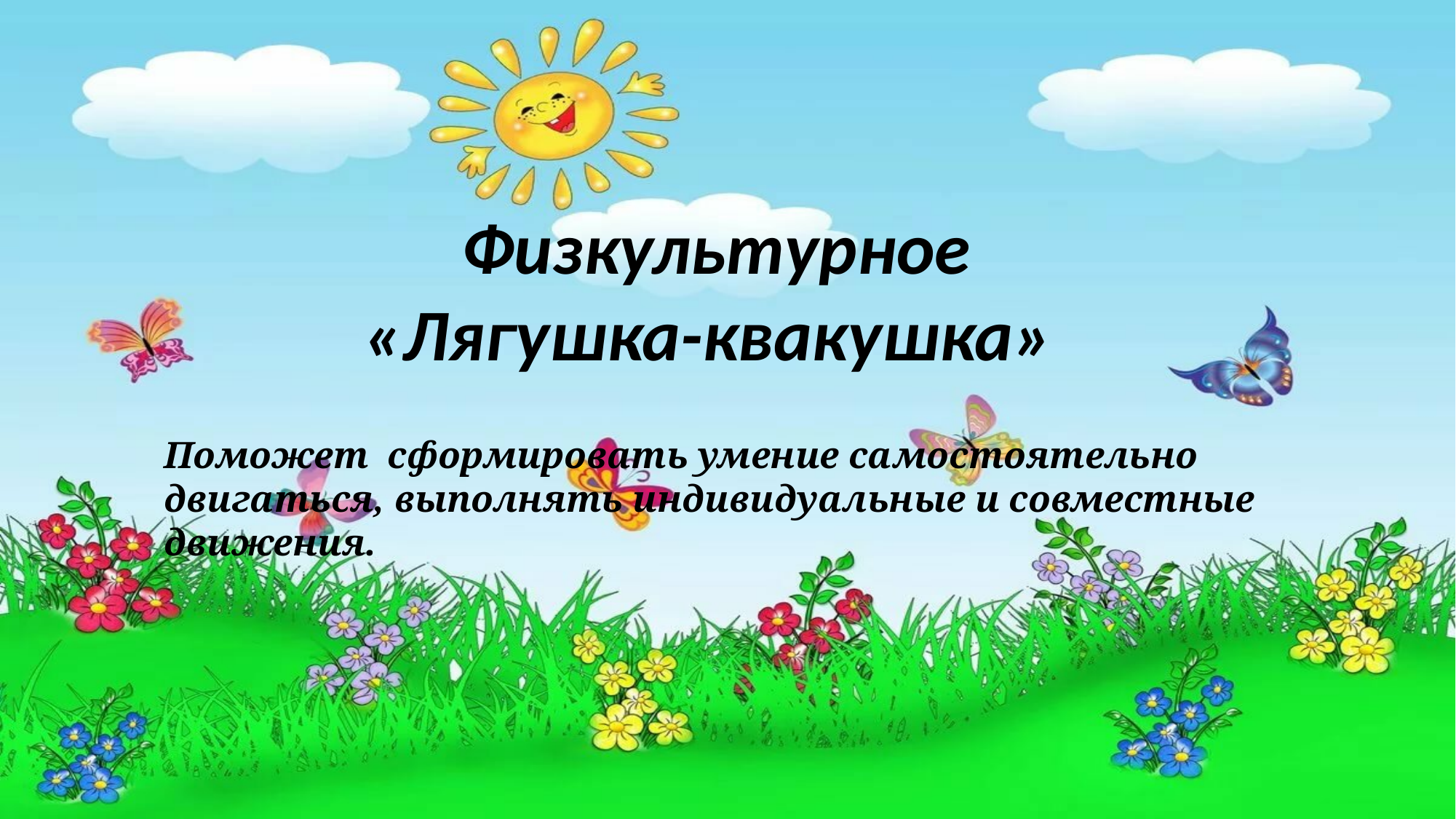

Физкультурное
«Лягушка-квакушка»
Поможет  сформировать умение самостоятельно двигаться, выполнять индивидуальные и совместные движения.